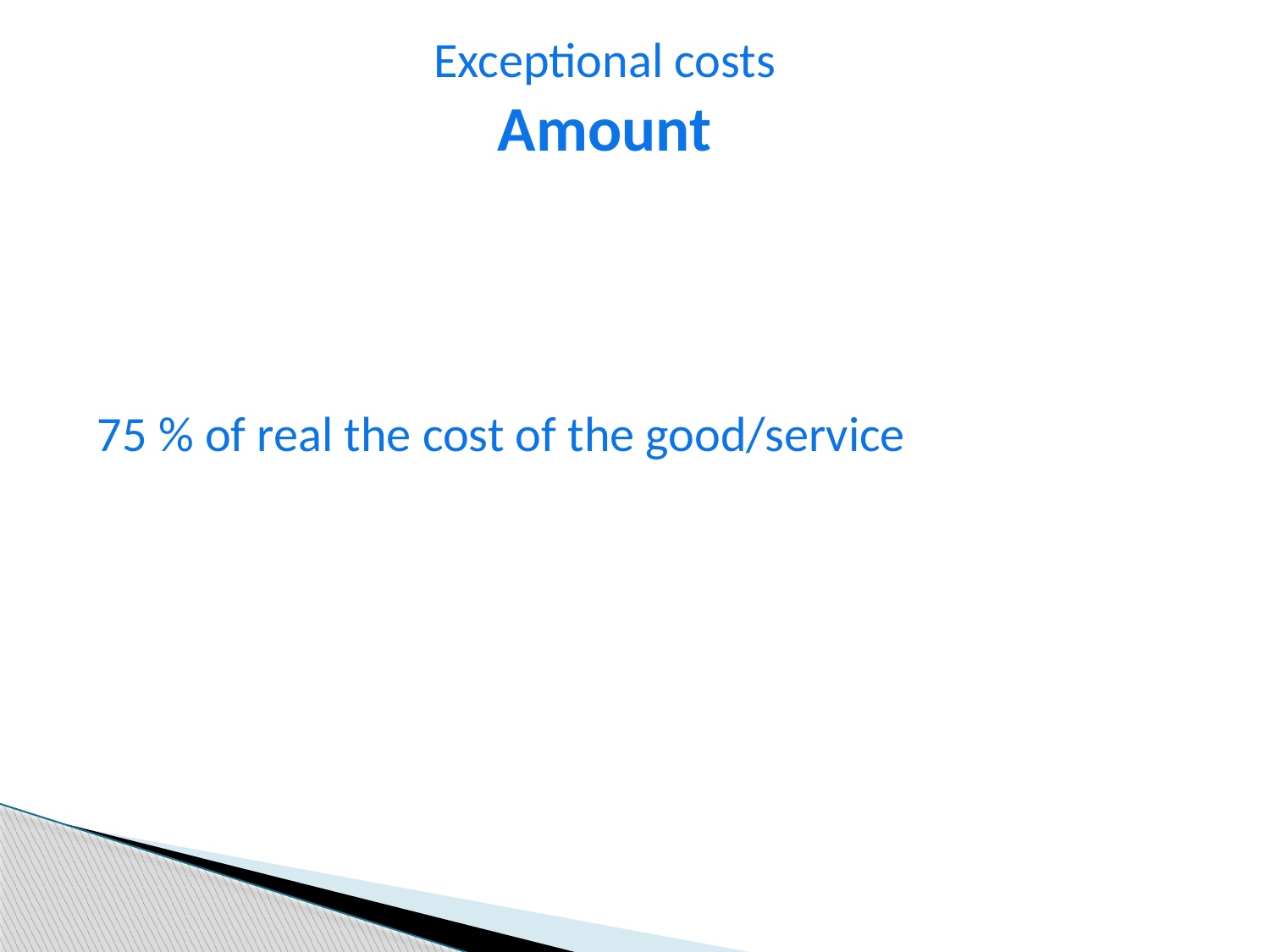

Exceptional costs
Amount
75 % of real the cost of the good/service

54